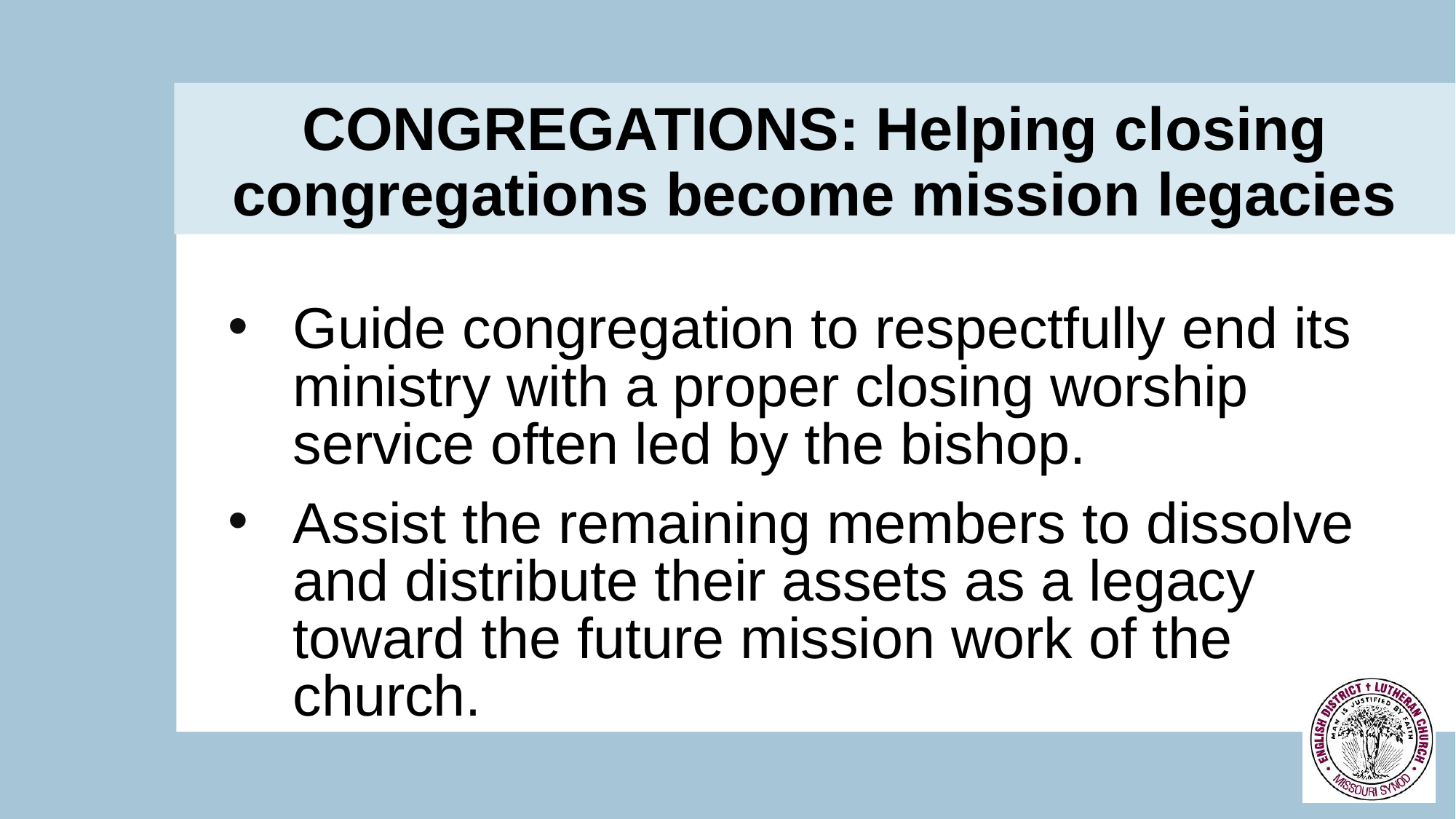

CONGREGATIONS: Helping closing congregations become mission legacies
Guide congregation to respectfully end its ministry with a proper closing worship service often led by the bishop.
Assist the remaining members to dissolve and distribute their assets as a legacy toward the future mission work of the church.